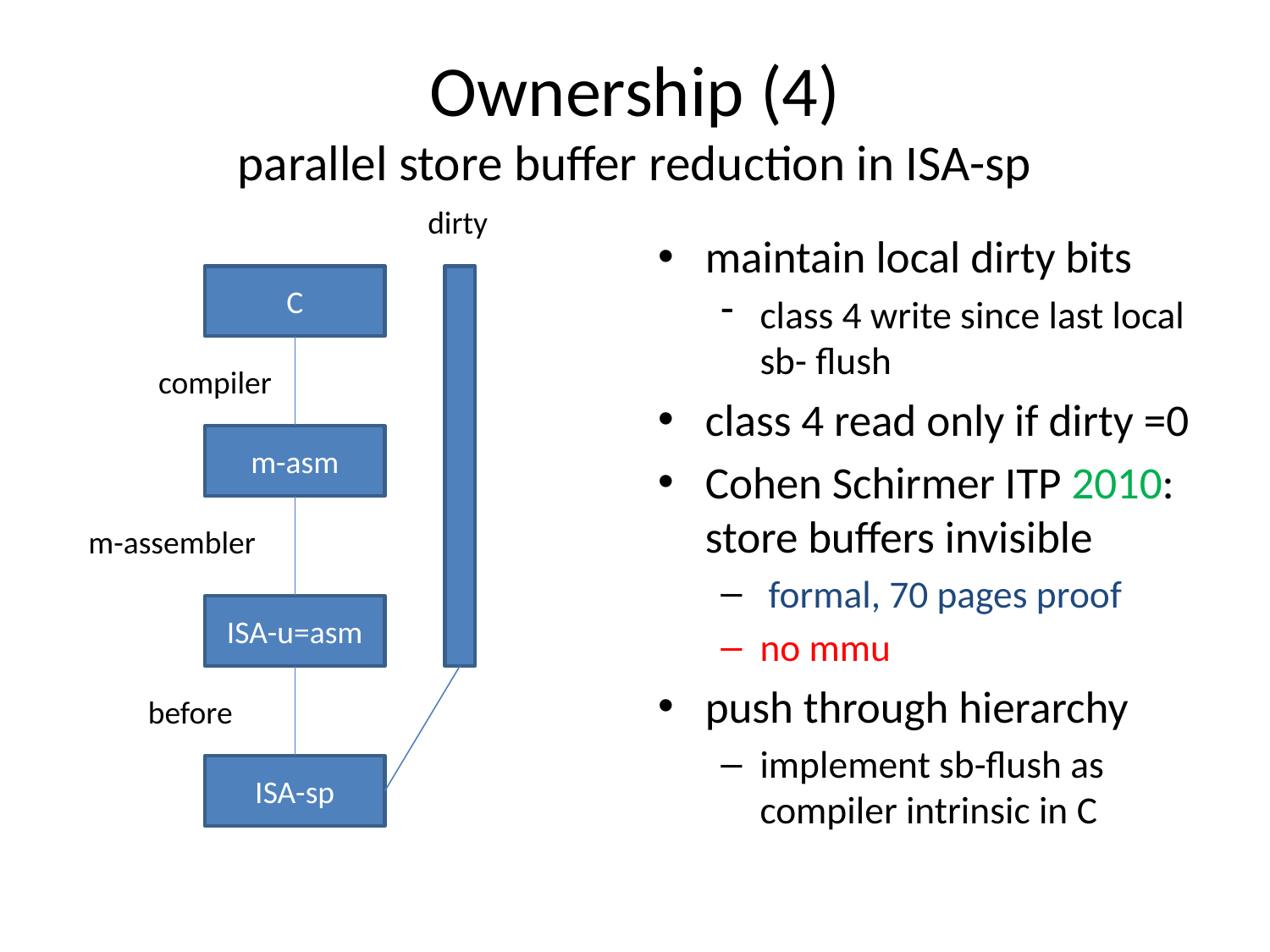

# Ownership (4) parallel store buffer reduction in ISA-sp
dirty
maintain local dirty bits
class 4 write since last local sb- flush
class 4 read only if dirty =0
Cohen Schirmer ITP 2010: store buffers invisible
 formal, 70 pages proof
no mmu
push through hierarchy
implement sb-flush as compiler intrinsic in C

C

compiler
m-asm
m-assembler
ISA-u=asm
before
ISA-sp